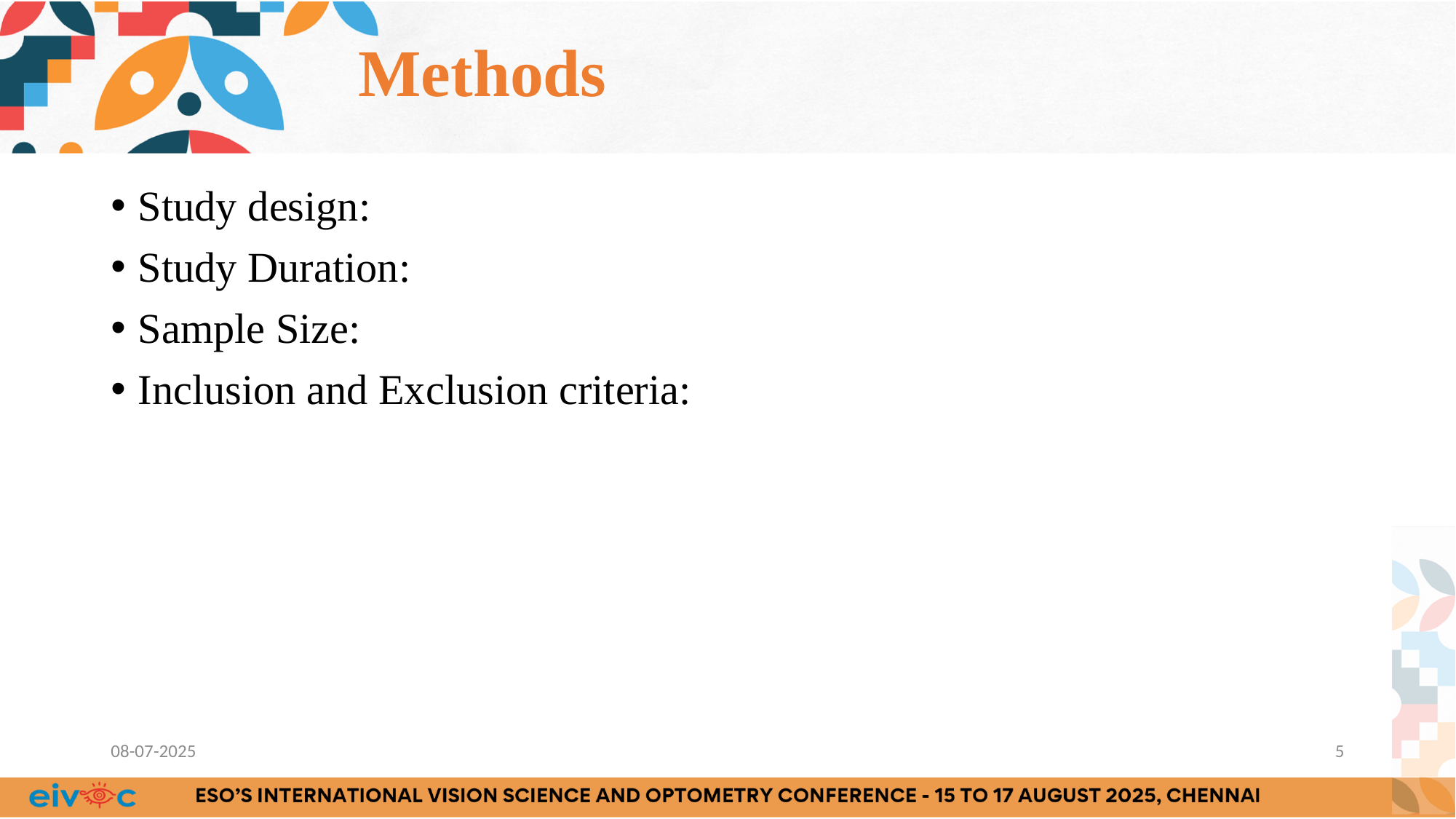

# Methods
Study design:
Study Duration:
Sample Size:
Inclusion and Exclusion criteria:

08-07-2025
5